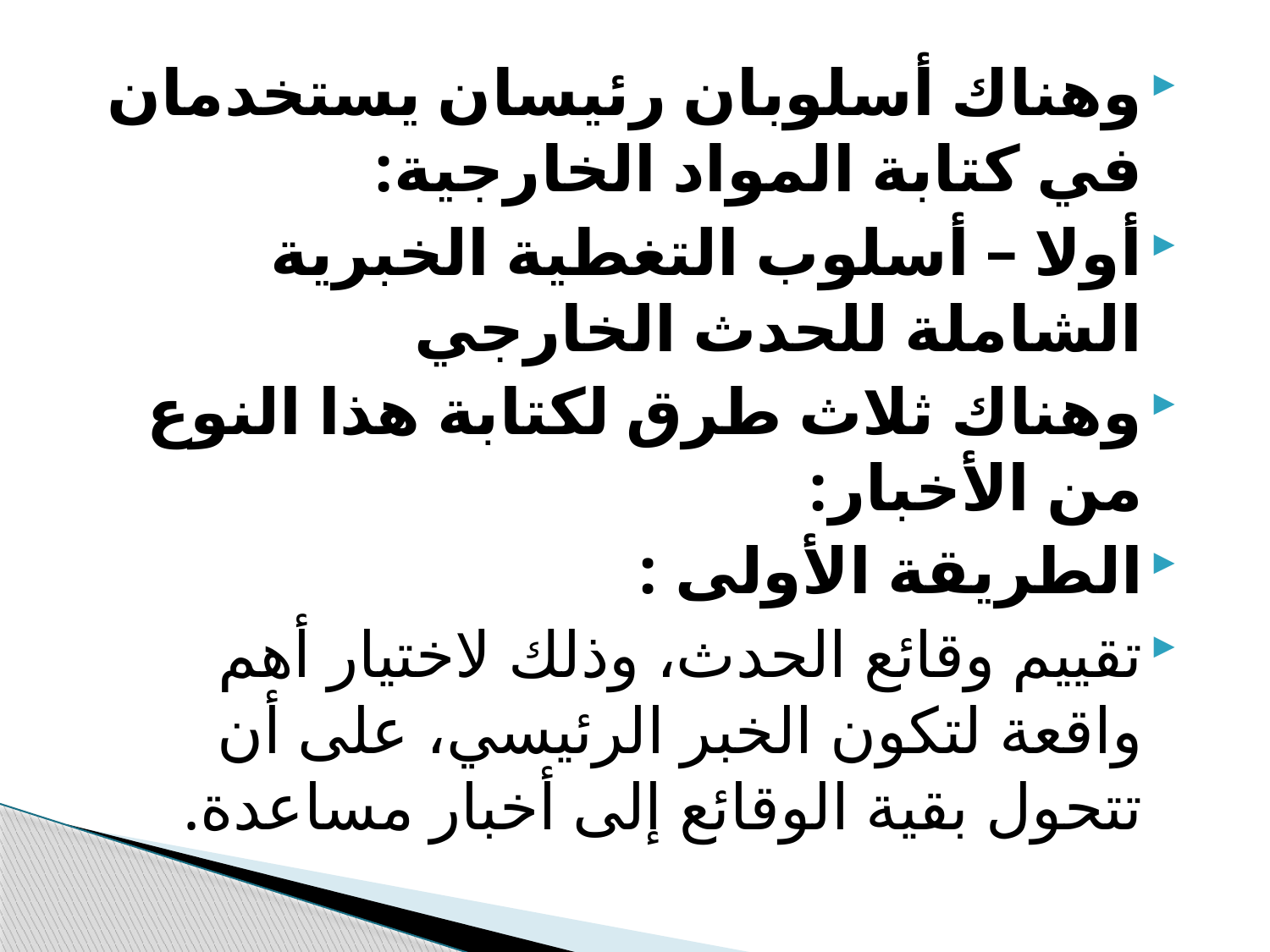

وهناك أسلوبان رئيسان يستخدمان في كتابة المواد الخارجية:
أولا – أسلوب التغطية الخبرية الشاملة للحدث الخارجي
وهناك ثلاث طرق لكتابة هذا النوع من الأخبار:
الطريقة الأولى :
تقييم وقائع الحدث، وذلك لاختيار أهم واقعة لتكون الخبر الرئيسي، على أن تتحول بقية الوقائع إلى أخبار مساعدة.